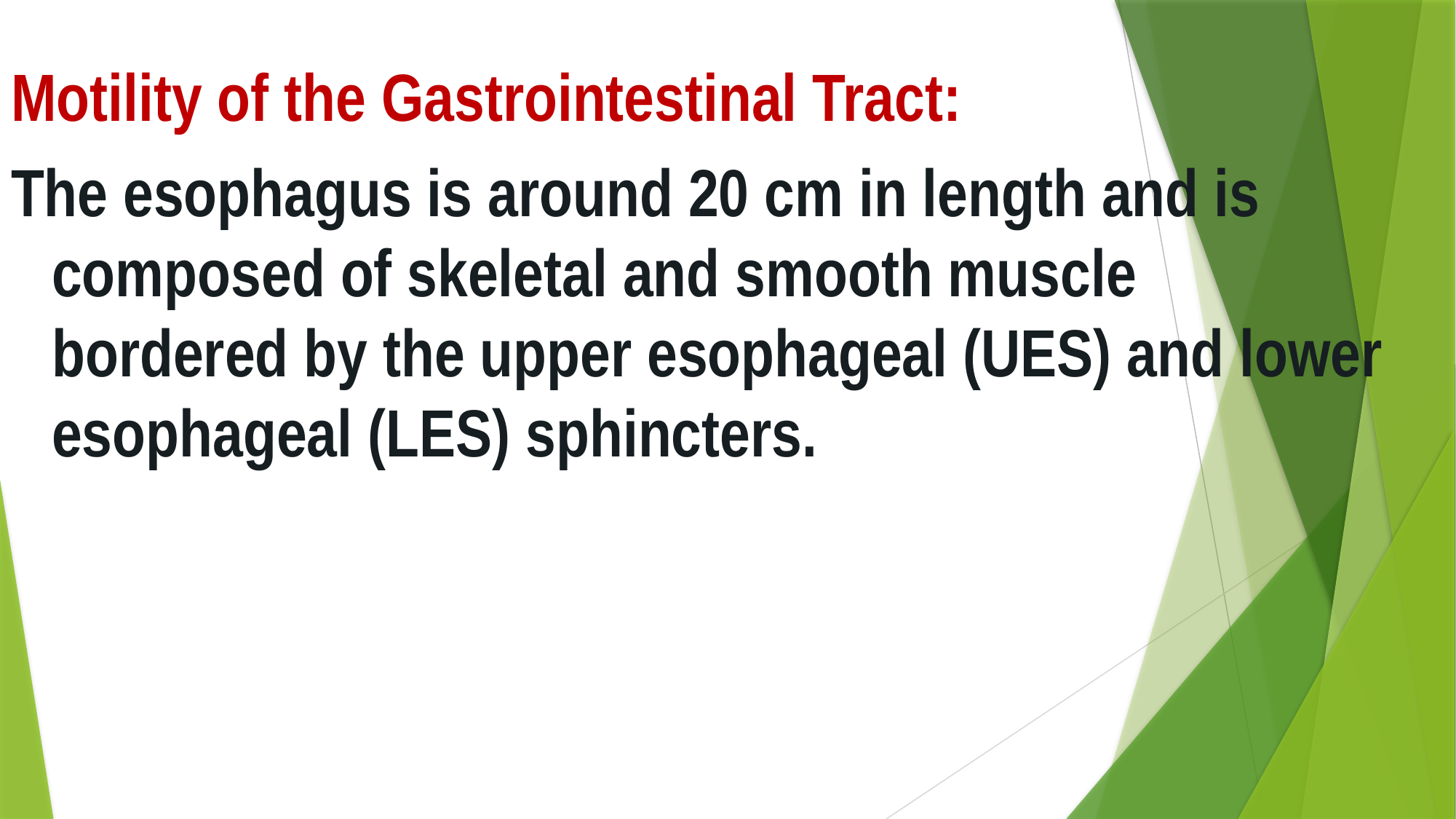

Motility of the Gastrointestinal Tract:
The esophagus is around 20 cm in length and is composed of skeletal and smooth muscle bordered by the upper esophageal (UES) and lower esophageal (LES) sphincters.